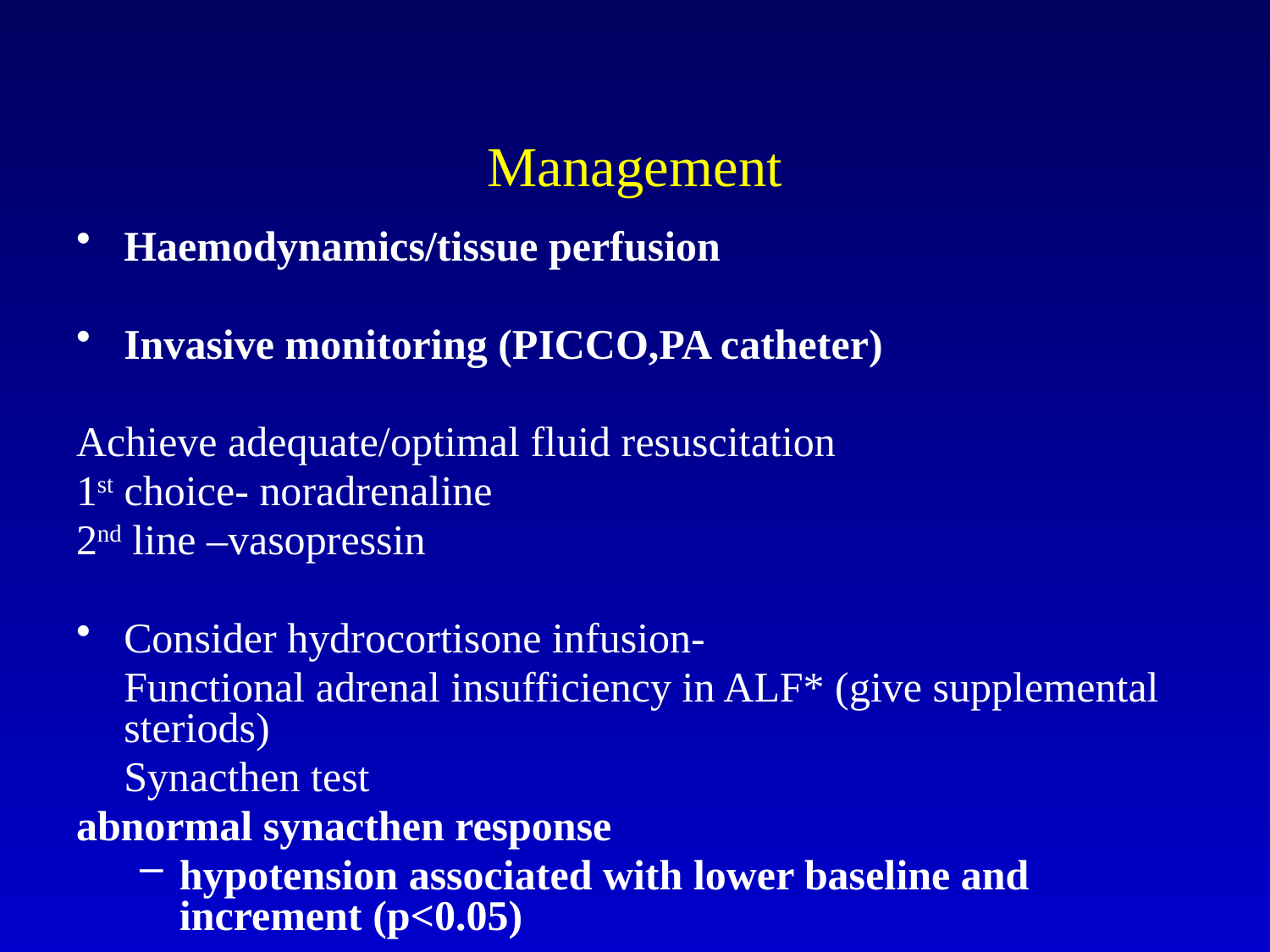

# Management
Haemodynamics/tissue perfusion

Invasive monitoring (PICCO,PA catheter)

Achieve adequate/optimal fluid resuscitation
1st choice- noradrenaline
2nd line –vasopressin

Consider hydrocortisone infusion-
 	Functional adrenal insufficiency in ALF* (give supplemental steriods)
	Synacthen test
abnormal synacthen response
hypotension associated with lower baseline and increment (p<0.05)